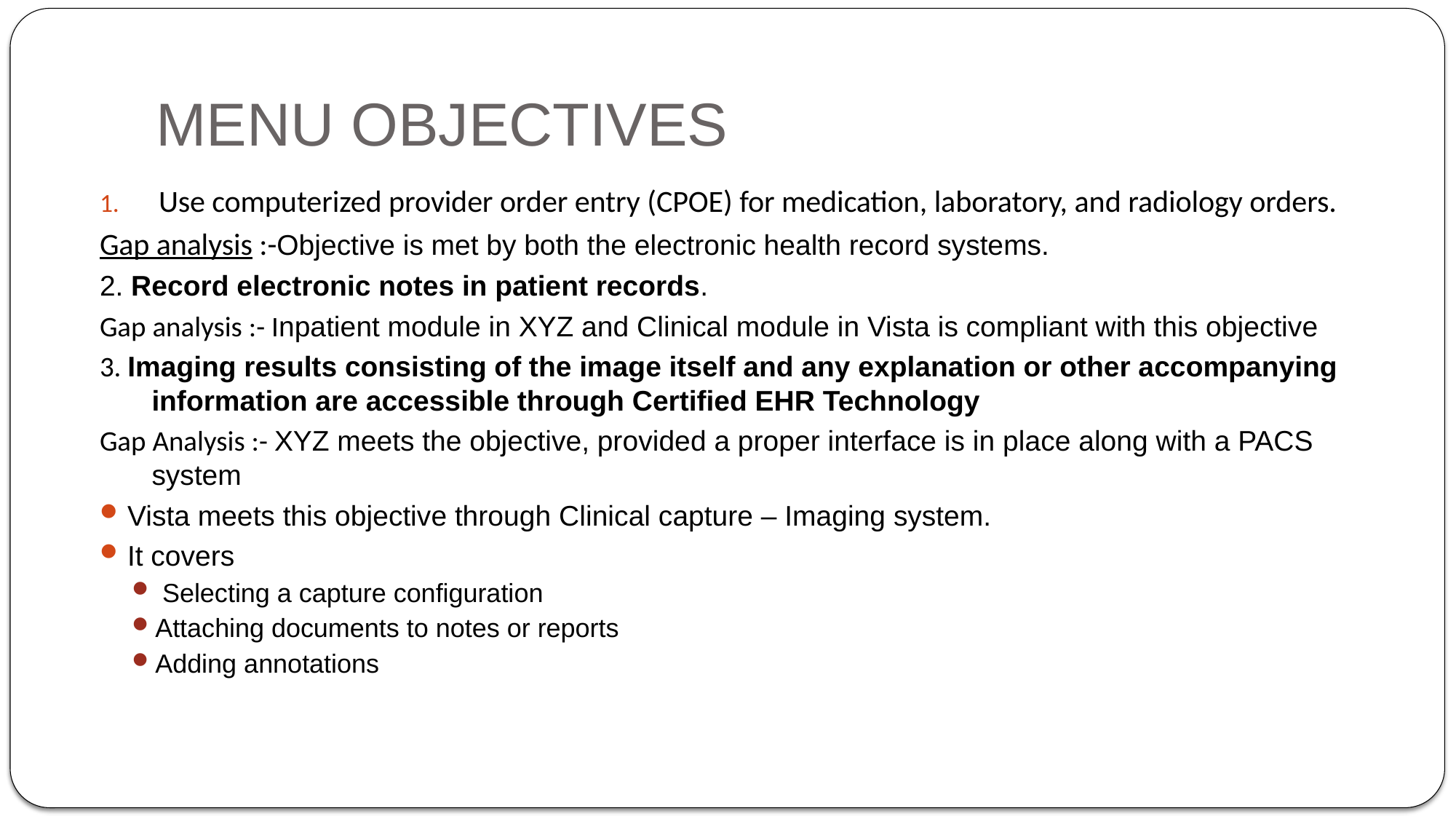

# MENU OBJECTIVES
 Use computerized provider order entry (CPOE) for medication, laboratory, and radiology orders.
Gap analysis :-Objective is met by both the electronic health record systems.
2. Record electronic notes in patient records.
Gap analysis :- Inpatient module in XYZ and Clinical module in Vista is compliant with this objective
3. Imaging results consisting of the image itself and any explanation or other accompanying information are accessible through Certified EHR Technology
Gap Analysis :- XYZ meets the objective, provided a proper interface is in place along with a PACS system
Vista meets this objective through Clinical capture – Imaging system.
It covers
 Selecting a capture configuration
Attaching documents to notes or reports
Adding annotations